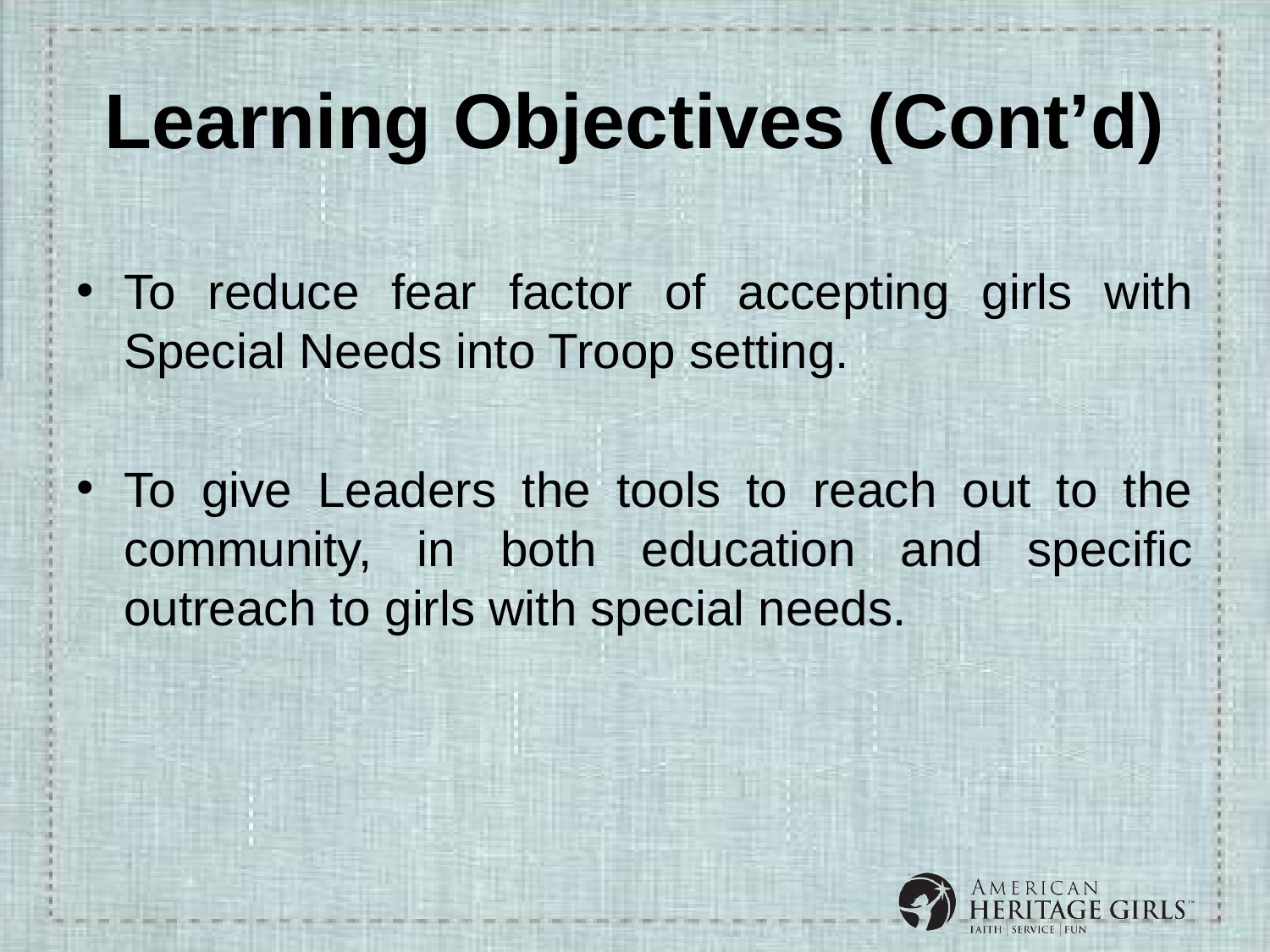

# Learning Objectives (Cont’d)
To reduce fear factor of accepting girls with Special Needs into Troop setting.

To give Leaders the tools to reach out to the community, in both education and specific outreach to girls with special needs.